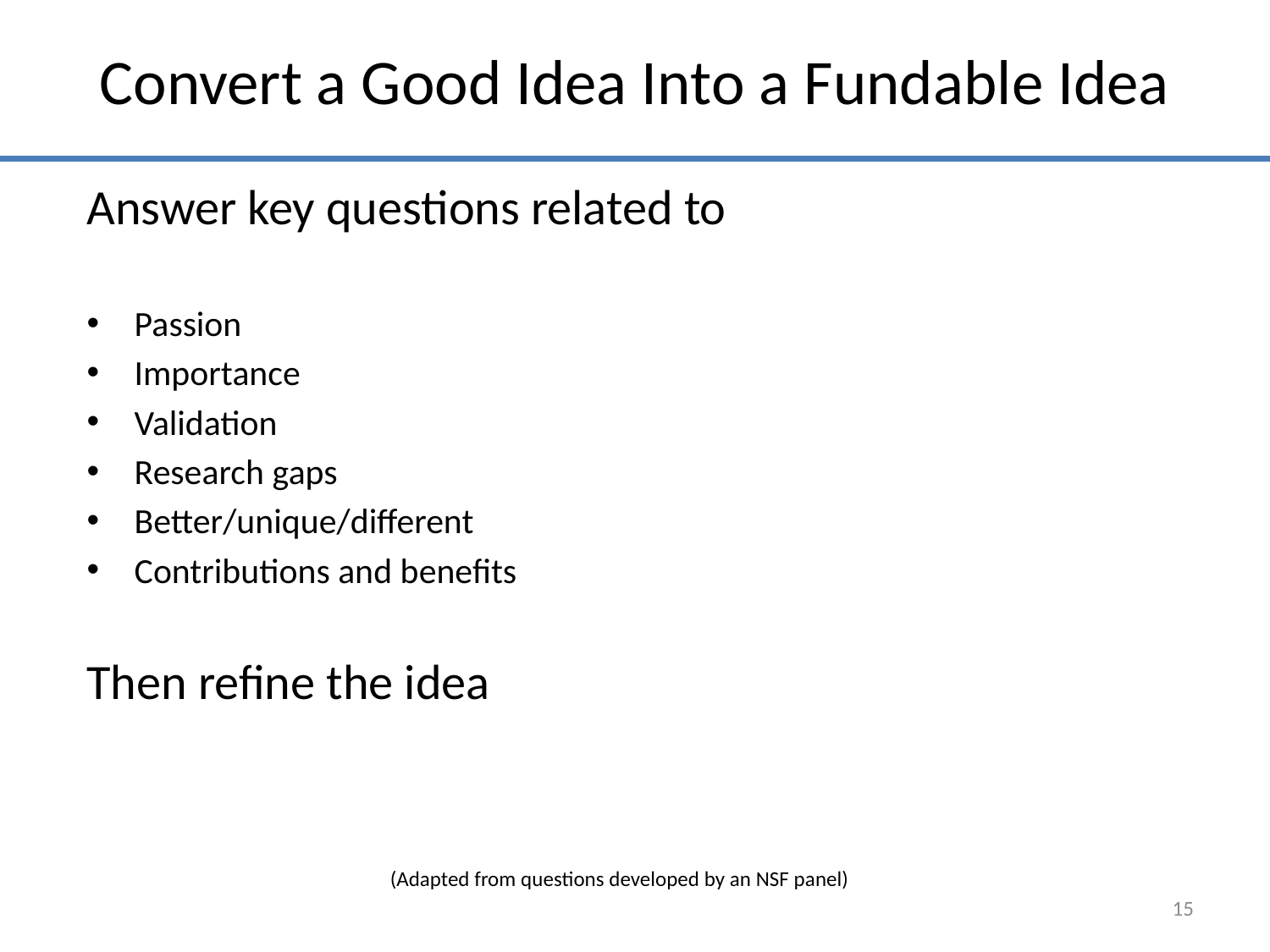

# Convert a Good Idea Into a Fundable Idea
Answer key questions related to
Passion
Importance
Validation
Research gaps
Better/unique/different
Contributions and benefits

Then refine the idea

(Adapted from questions developed by an NSF panel)
15